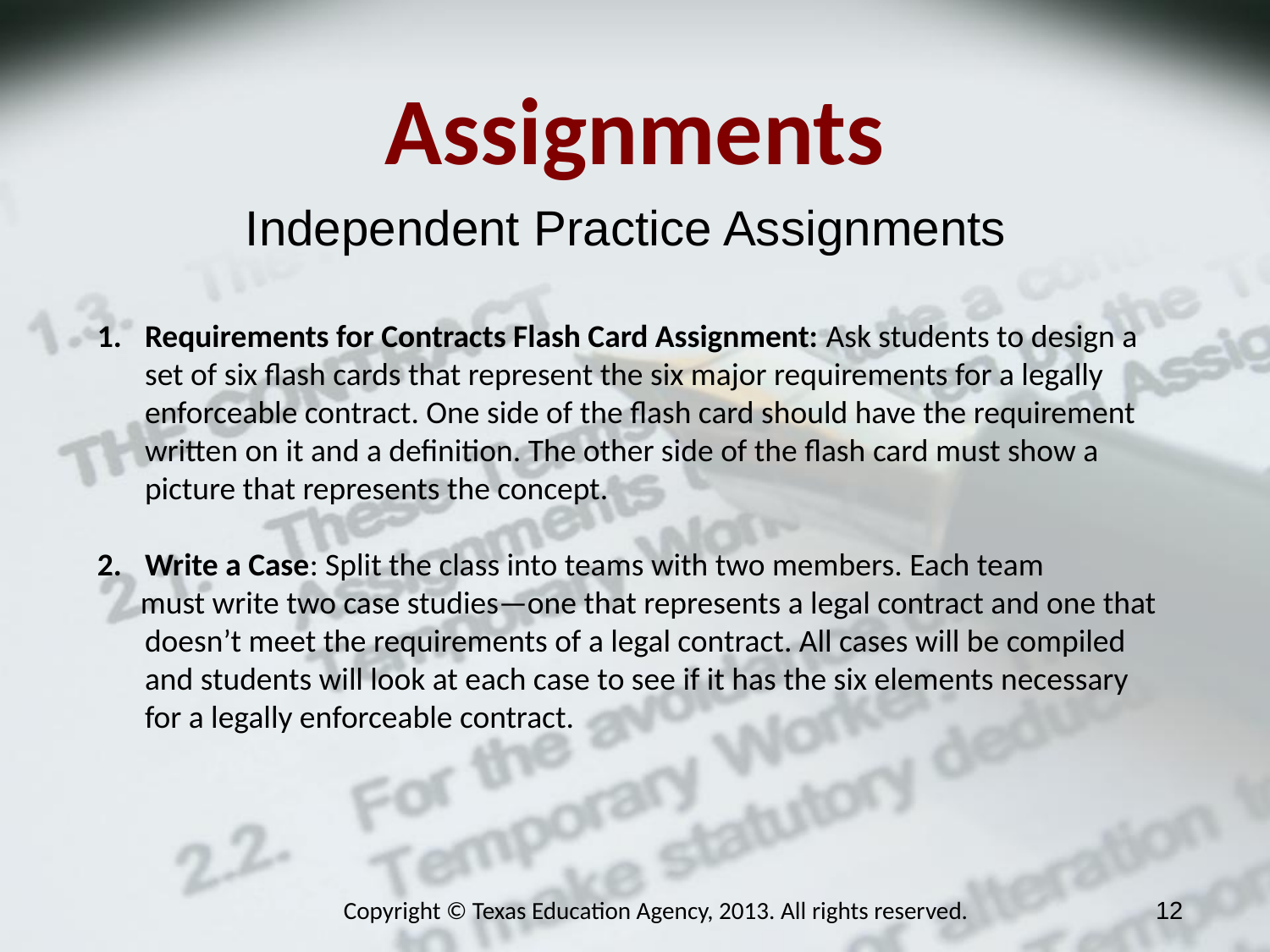

Assignments
Independent Practice Assignments
Requirements for Contracts Flash Card Assignment: Ask students to design a set of six flash cards that represent the six major requirements for a legally enforceable contract. One side of the flash card should have the requirement written on it and a definition. The other side of the flash card must show a picture that represents the concept.

Write a Case: Split the class into teams with two members. Each team
      must write two case studies—one that represents a legal contract and one that doesn’t meet the requirements of a legal contract. All cases will be compiled and students will look at each case to see if it has the six elements necessary for a legally enforceable contract.
Copyright © Texas Education Agency, 2013. All rights reserved.
12